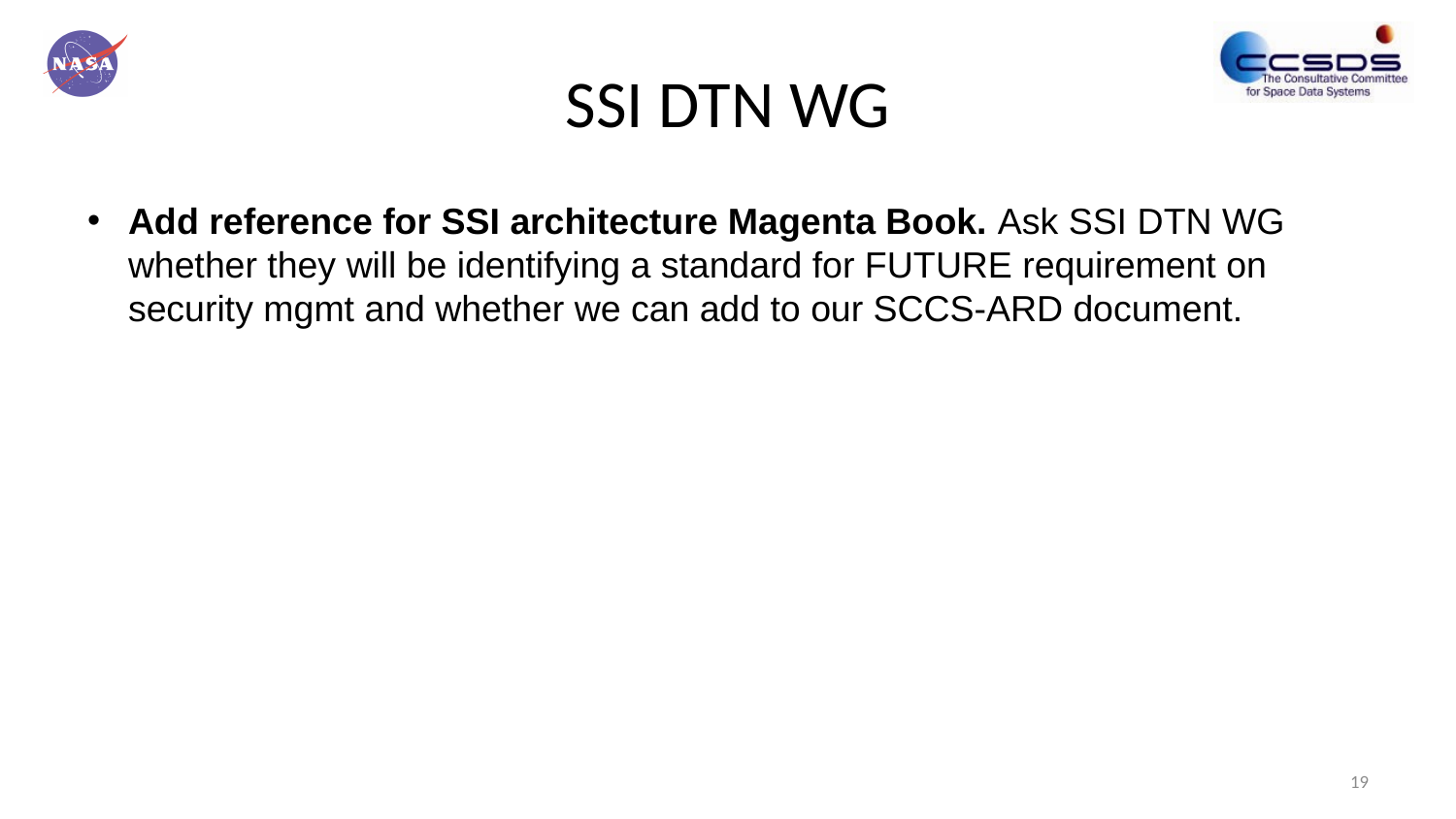

# SSI DTN WG
Add reference for SSI architecture Magenta Book. Ask SSI DTN WG whether they will be identifying a standard for FUTURE requirement on security mgmt and whether we can add to our SCCS-ARD document.
19